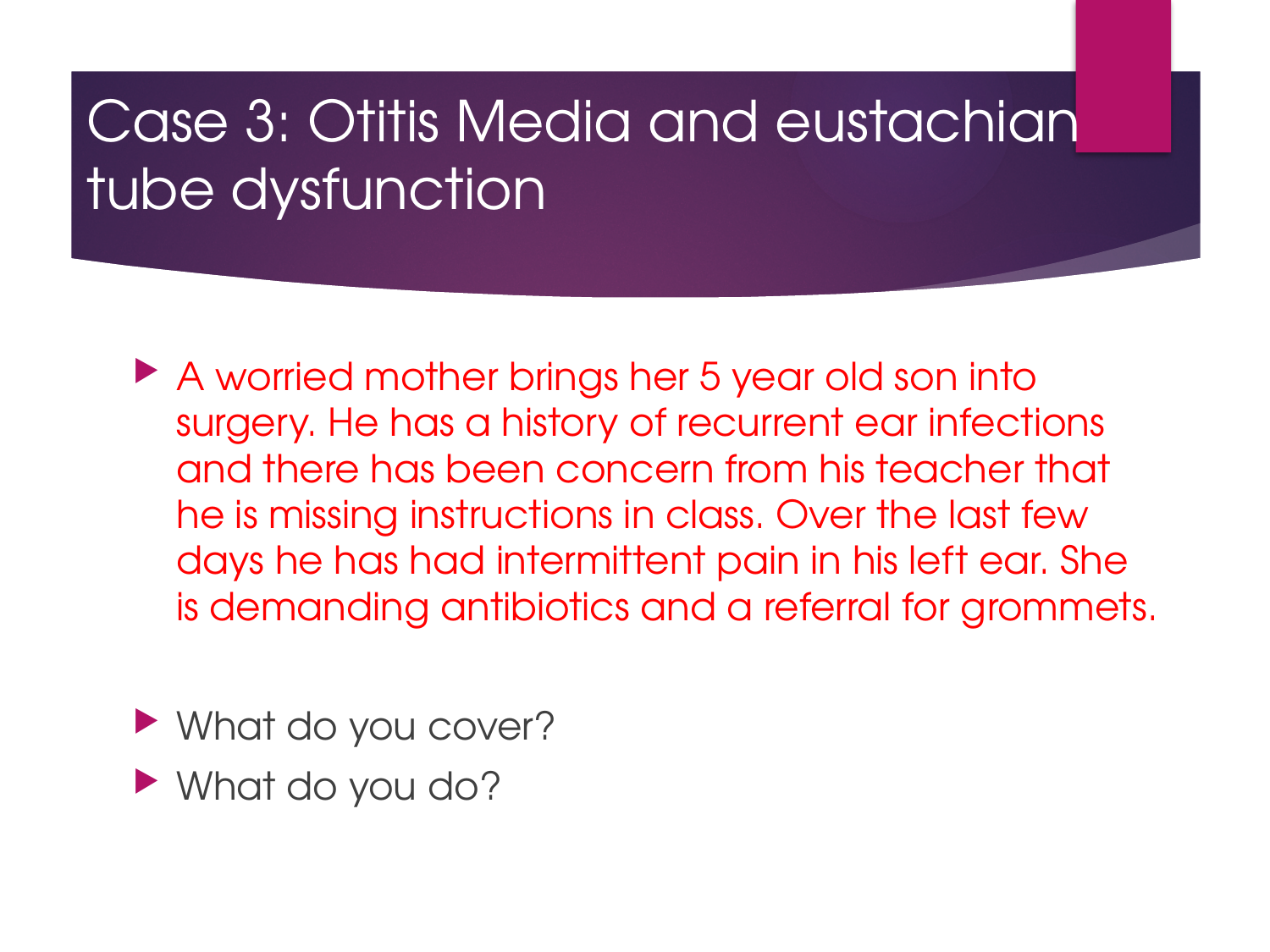

# Case 3: Otitis Media and eustachian tube dysfunction
A worried mother brings her 5 year old son into surgery. He has a history of recurrent ear infections and there has been concern from his teacher that he is missing instructions in class. Over the last few days he has had intermittent pain in his left ear. She is demanding antibiotics and a referral for grommets.

What do you cover?
What do you do?